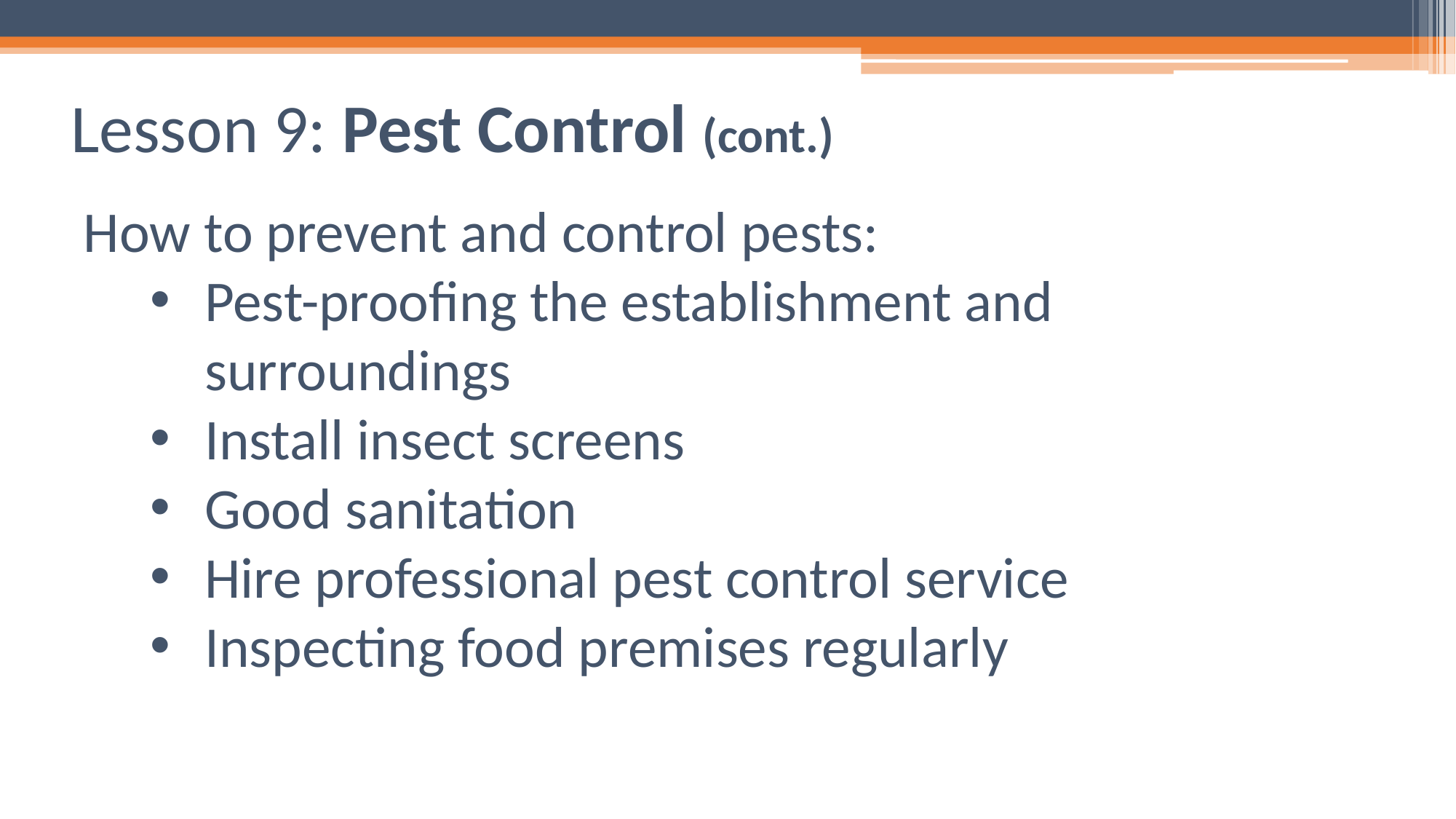

# Lesson 9: Pest Control (cont.)
How to prevent and control pests:
Pest-proofing the establishment and surroundings
Install insect screens
Good sanitation
Hire professional pest control service
Inspecting food premises regularly